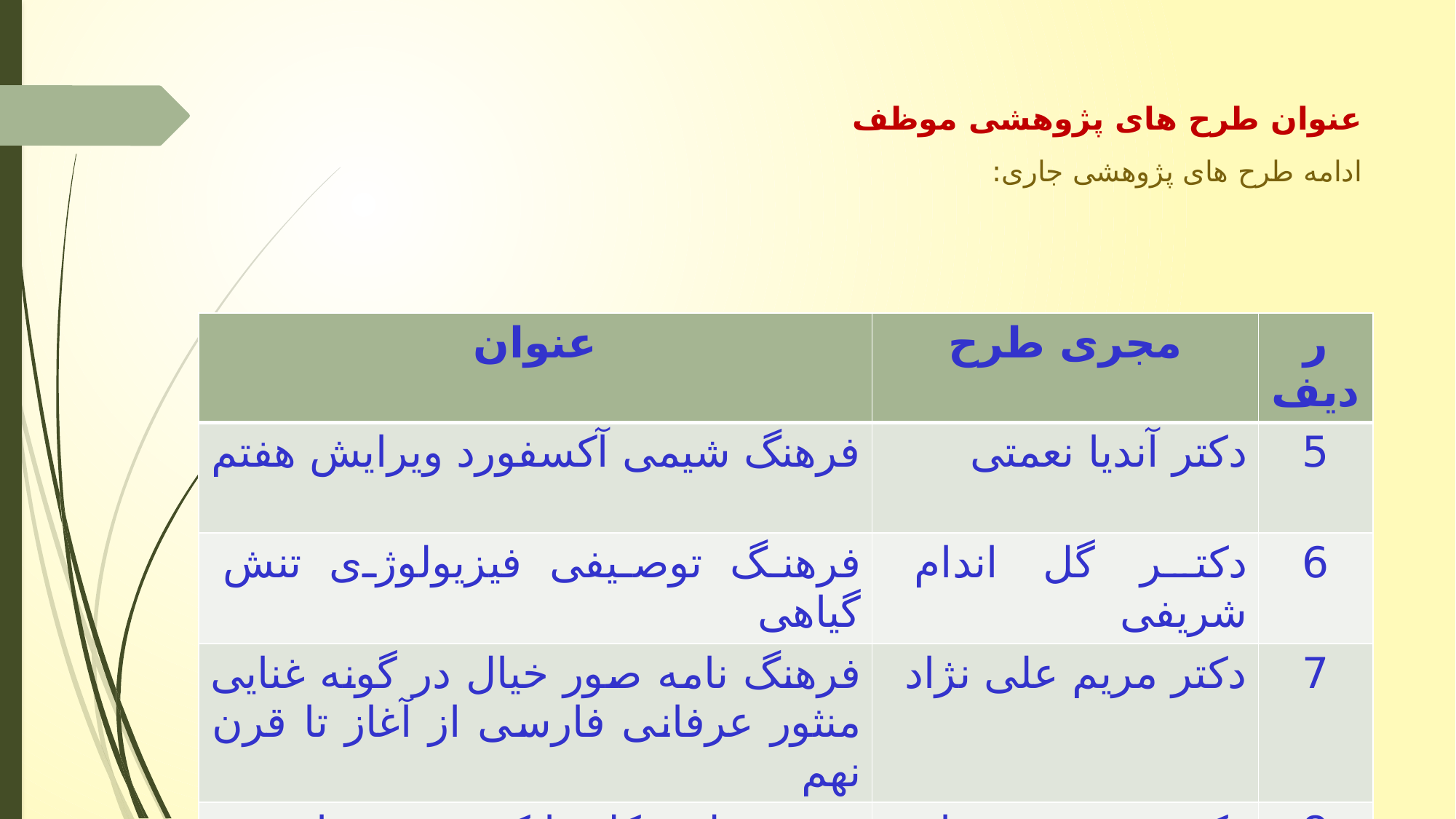

# عنوان طرح های پژوهشی موظف ادامه طرح های پژوهشی جاری:

| عنوان | مجری طرح | ر دیف |
| --- | --- | --- |
| فرهنگ شیمی آکسفورد ویرایش هفتم | دکتر آندیا نعمتی | 5 |
| فرهنگ توصیفی فیزیولوژی تنش گیاهی | دکتر گل اندام شریفی | 6 |
| فرهنگ نامه صور خیال در گونه غنایی منثور عرفانی فارسی از آغاز تا قرن نهم | دکتر مریم علی نژاد | 7 |
| روش فیلون کلنشا کورتیس پیراسته | دکتر حسن مجیدیان | 8 |